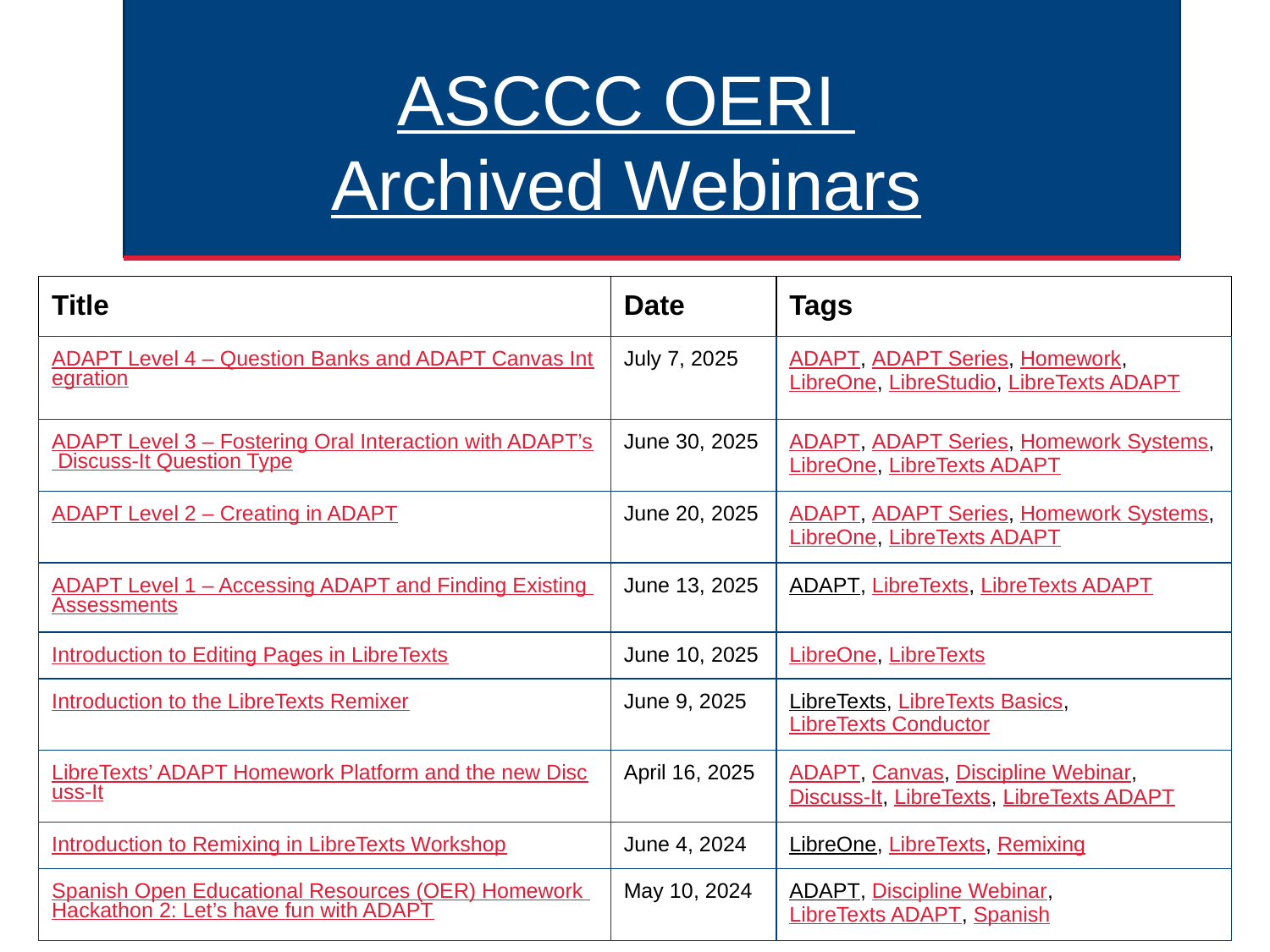

ASCCC OERI
Archived Webinars
| Title | Date | Tags |
| --- | --- | --- |
| ADAPT Level 4 – Question Banks and ADAPT Canvas Integration | July 7, 2025 | ADAPT, ADAPT Series, Homework, LibreOne, LibreStudio, LibreTexts ADAPT |
| ADAPT Level 3 – Fostering Oral Interaction with ADAPT’s Discuss-It Question Type | June 30, 2025 | ADAPT, ADAPT Series, Homework Systems, LibreOne, LibreTexts ADAPT |
| ADAPT Level 2 – Creating in ADAPT | June 20, 2025 | ADAPT, ADAPT Series, Homework Systems, LibreOne, LibreTexts ADAPT |
| ADAPT Level 1 – Accessing ADAPT and Finding Existing Assessments | June 13, 2025 | ADAPT, LibreTexts, LibreTexts ADAPT |
| Introduction to Editing Pages in LibreTexts | June 10, 2025 | LibreOne, LibreTexts |
| Introduction to the LibreTexts Remixer | June 9, 2025 | LibreTexts, LibreTexts Basics, LibreTexts Conductor |
| LibreTexts’ ADAPT Homework Platform and the new Discuss-It | April 16, 2025 | ADAPT, Canvas, Discipline Webinar, Discuss-It, LibreTexts, LibreTexts ADAPT |
| Introduction to Remixing in LibreTexts Workshop | June 4, 2024 | LibreOne, LibreTexts, Remixing |
| Spanish Open Educational Resources (OER) Homework Hackathon 2: Let’s have fun with ADAPT | May 10, 2024 | ADAPT, Discipline Webinar, LibreTexts ADAPT, Spanish |